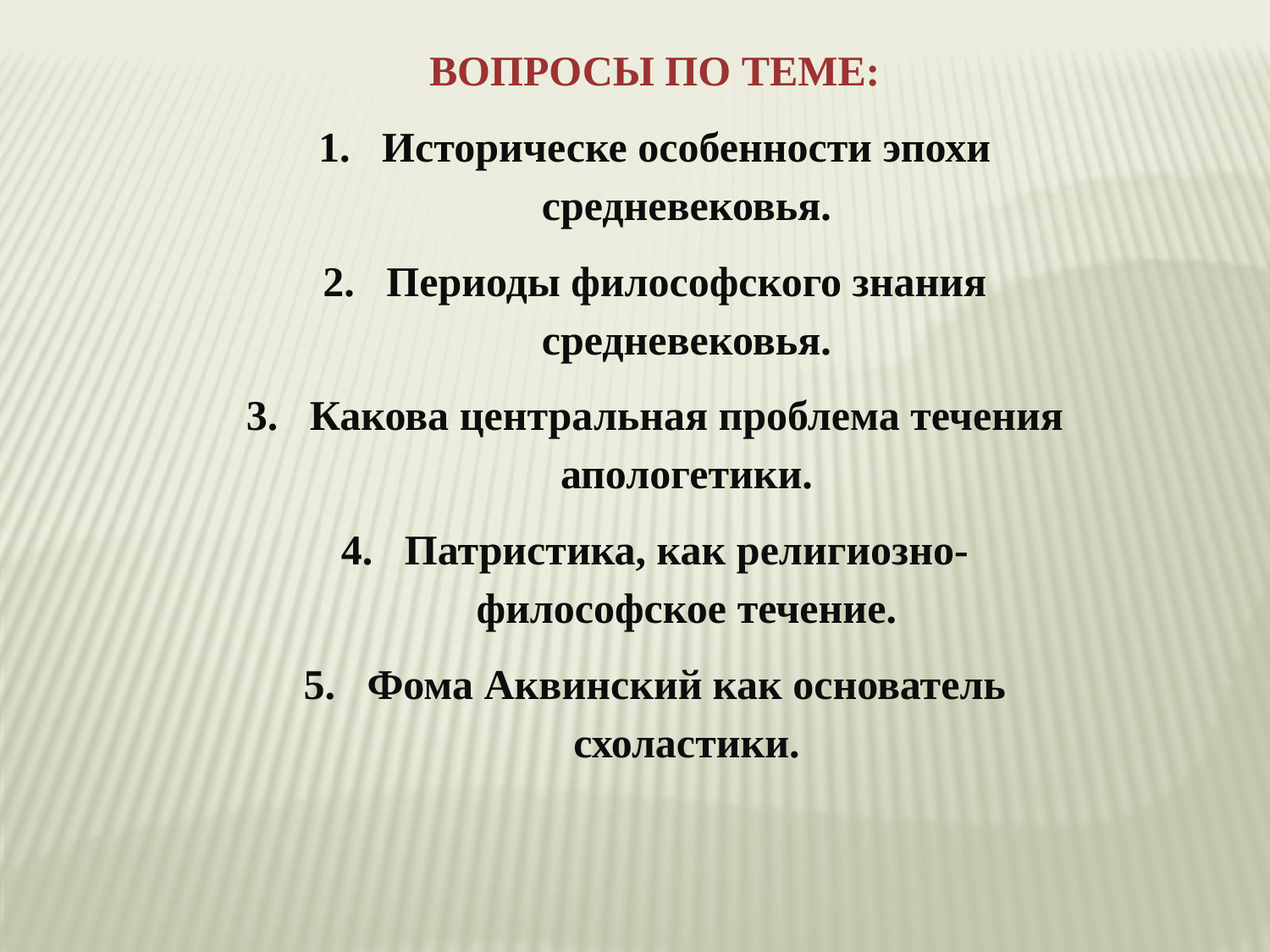

ВОПРОСЫ ПО ТЕМЕ:
Историческе особенности эпохи средневековья.
Периоды философского знания средневековья.
Какова центральная проблема течения апологетики.
Патристика, как религиозно-философское течение.
Фома Аквинский как основатель схоластики.